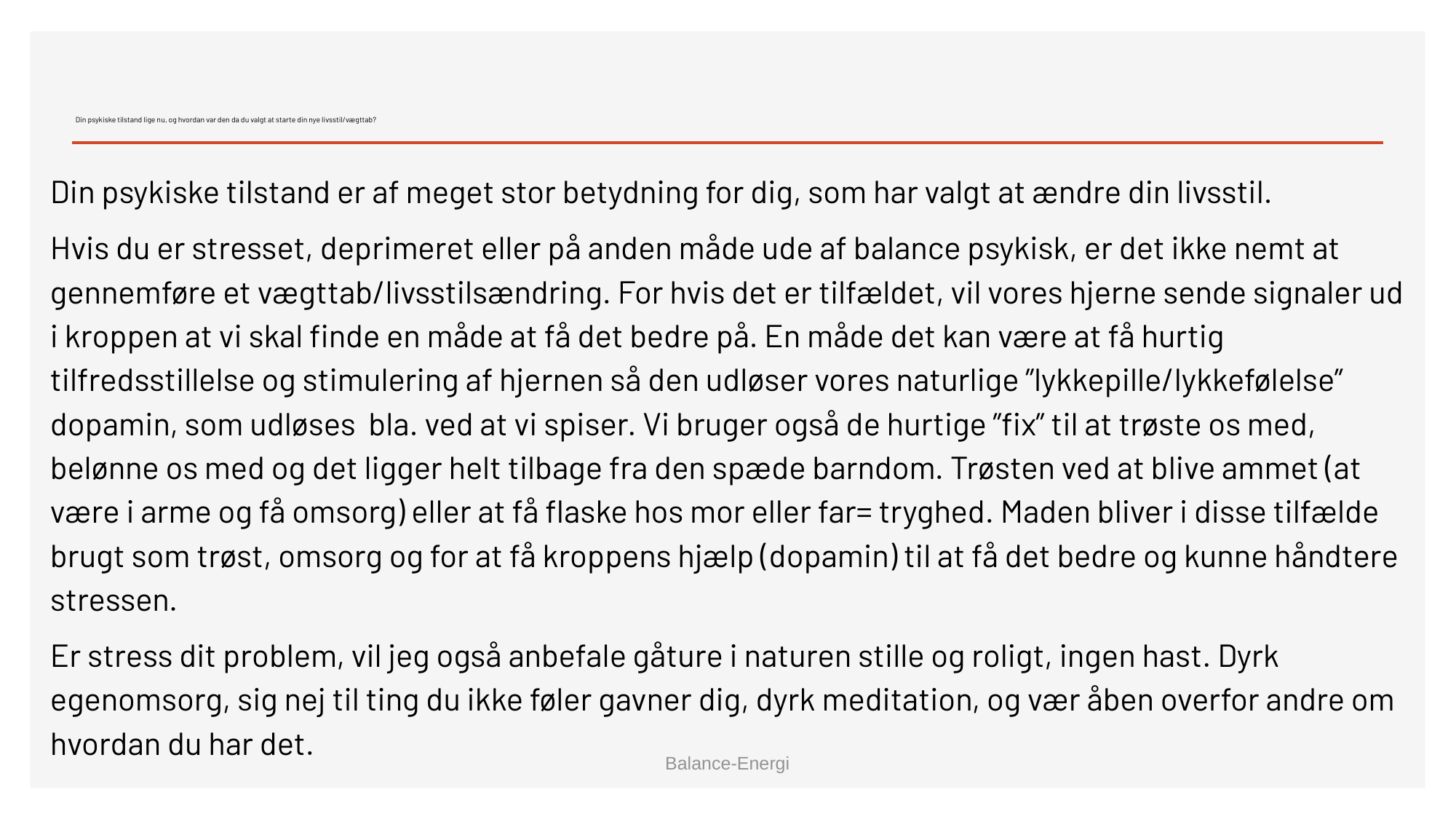

# Din psykiske tilstand lige nu, og hvordan var den da du valgt at starte din nye livsstil/vægttab?
Din psykiske tilstand er af meget stor betydning for dig, som har valgt at ændre din livsstil.
Hvis du er stresset, deprimeret eller på anden måde ude af balance psykisk, er det ikke nemt at gennemføre et vægttab/livsstilsændring. For hvis det er tilfældet, vil vores hjerne sende signaler ud i kroppen at vi skal finde en måde at få det bedre på. En måde det kan være at få hurtig tilfredsstillelse og stimulering af hjernen så den udløser vores naturlige ”lykkepille/lykkefølelse” dopamin, som udløses  bla. ved at vi spiser. Vi bruger også de hurtige ”fix” til at trøste os med, belønne os med og det ligger helt tilbage fra den spæde barndom. Trøsten ved at blive ammet (at være i arme og få omsorg) eller at få flaske hos mor eller far= tryghed. Maden bliver i disse tilfælde brugt som trøst, omsorg og for at få kroppens hjælp (dopamin) til at få det bedre og kunne håndtere stressen.
Er stress dit problem, vil jeg også anbefale gåture i naturen stille og roligt, ingen hast. Dyrk egenomsorg, sig nej til ting du ikke føler gavner dig, dyrk meditation, og vær åben overfor andre om hvordan du har det.

Balance-Energi